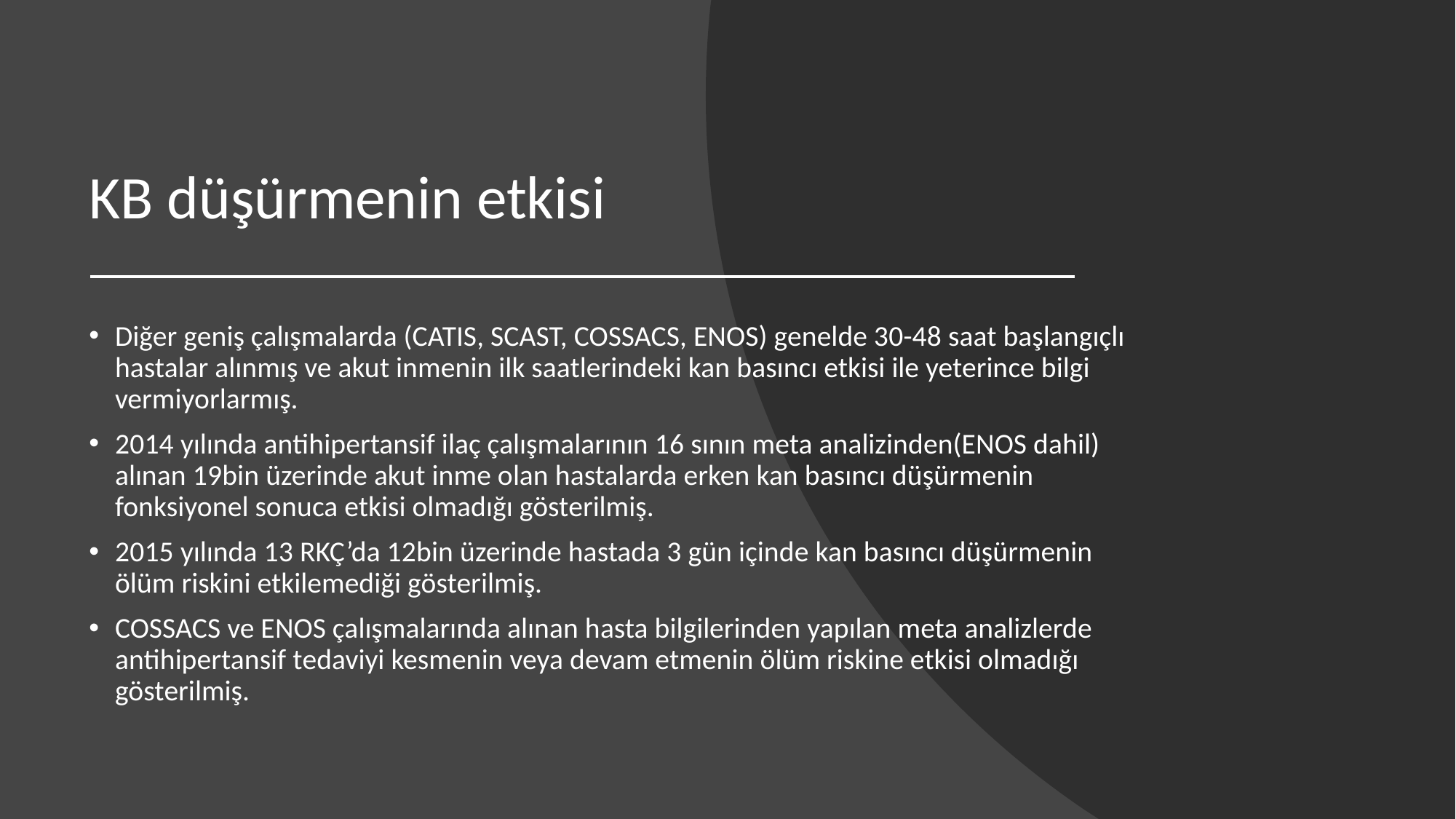

# KB düşürmenin etkisi
Diğer geniş çalışmalarda (CATIS, SCAST, COSSACS, ENOS) genelde 30-48 saat başlangıçlı hastalar alınmış ve akut inmenin ilk saatlerindeki kan basıncı etkisi ile yeterince bilgi vermiyorlarmış.
2014 yılında antihipertansif ilaç çalışmalarının 16 sının meta analizinden(ENOS dahil) alınan 19bin üzerinde akut inme olan hastalarda erken kan basıncı düşürmenin fonksiyonel sonuca etkisi olmadığı gösterilmiş.
2015 yılında 13 RKÇ’da 12bin üzerinde hastada 3 gün içinde kan basıncı düşürmenin ölüm riskini etkilemediği gösterilmiş.
COSSACS ve ENOS çalışmalarında alınan hasta bilgilerinden yapılan meta analizlerde antihipertansif tedaviyi kesmenin veya devam etmenin ölüm riskine etkisi olmadığı gösterilmiş.